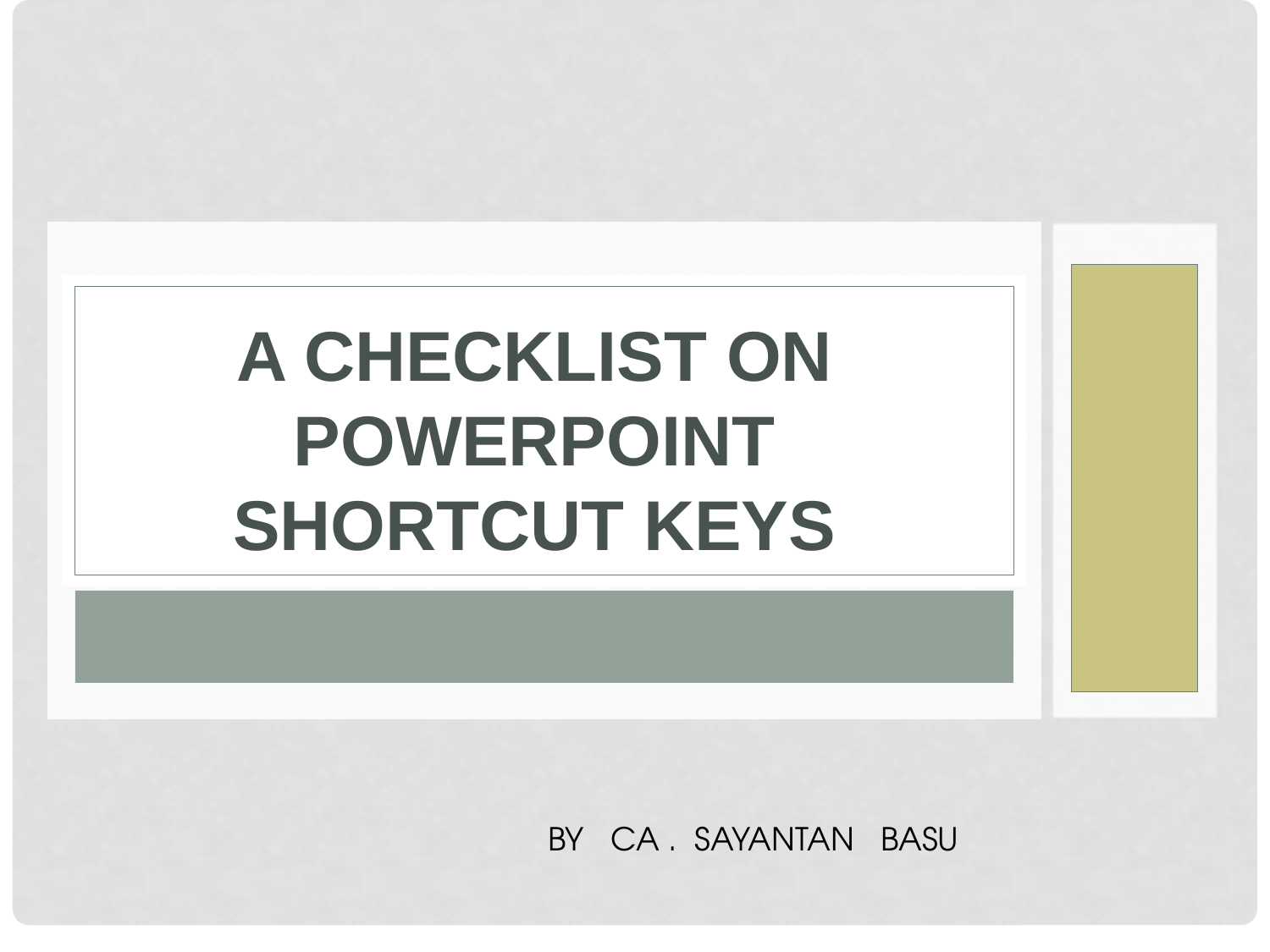

# A checklist on PowerPoint Shortcut Keys
BY   CA .  SAYANTAN   BASU